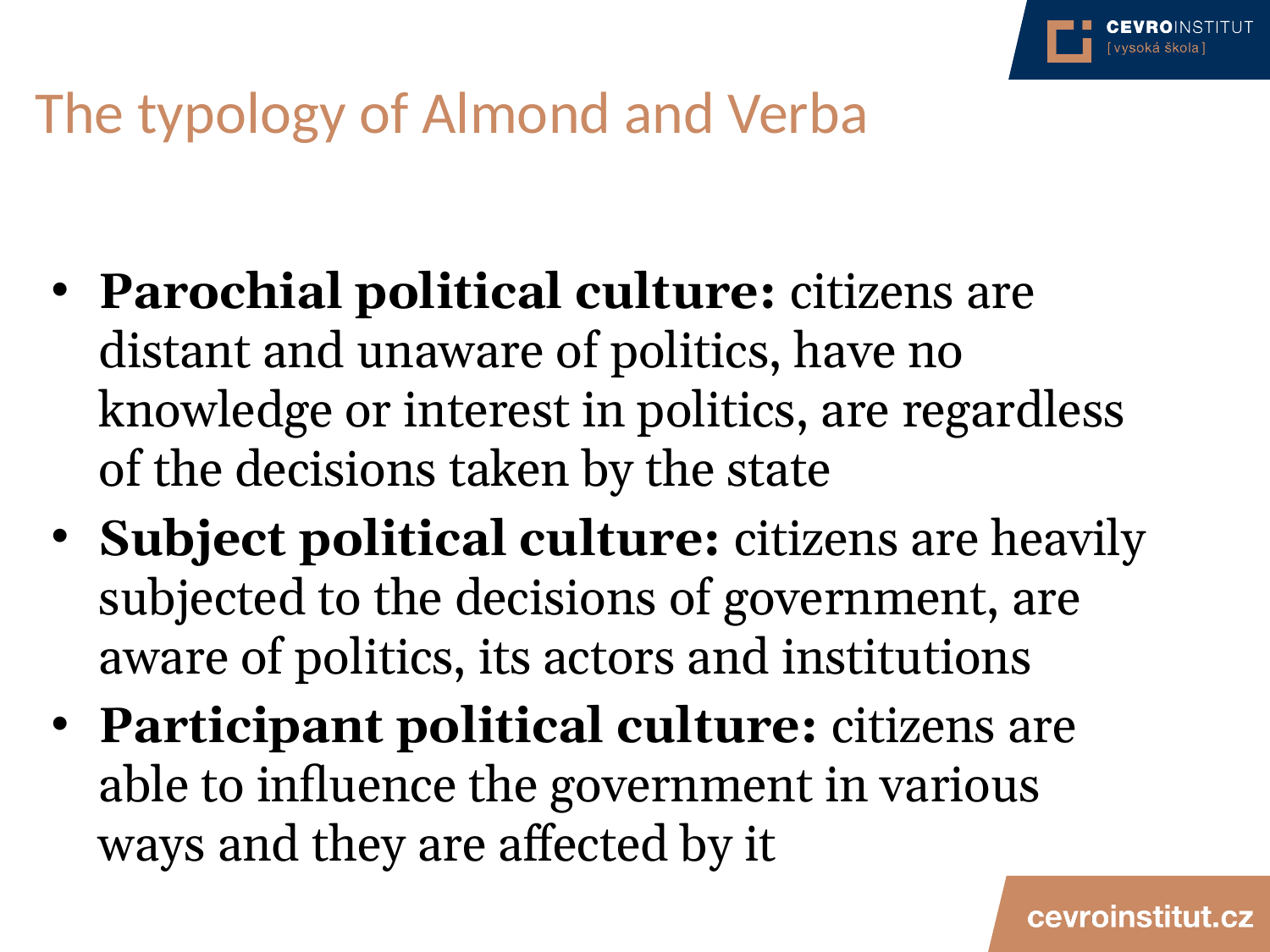

# The typology of Almond and Verba
Parochial political culture: citizens are distant and unaware of politics, have no knowledge or interest in politics, are regardless of the decisions taken by the state
Subject political culture: citizens are heavily subjected to the decisions of government, are aware of politics, its actors and institutions
Participant political culture: citizens are able to influence the government in various ways and they are affected by it